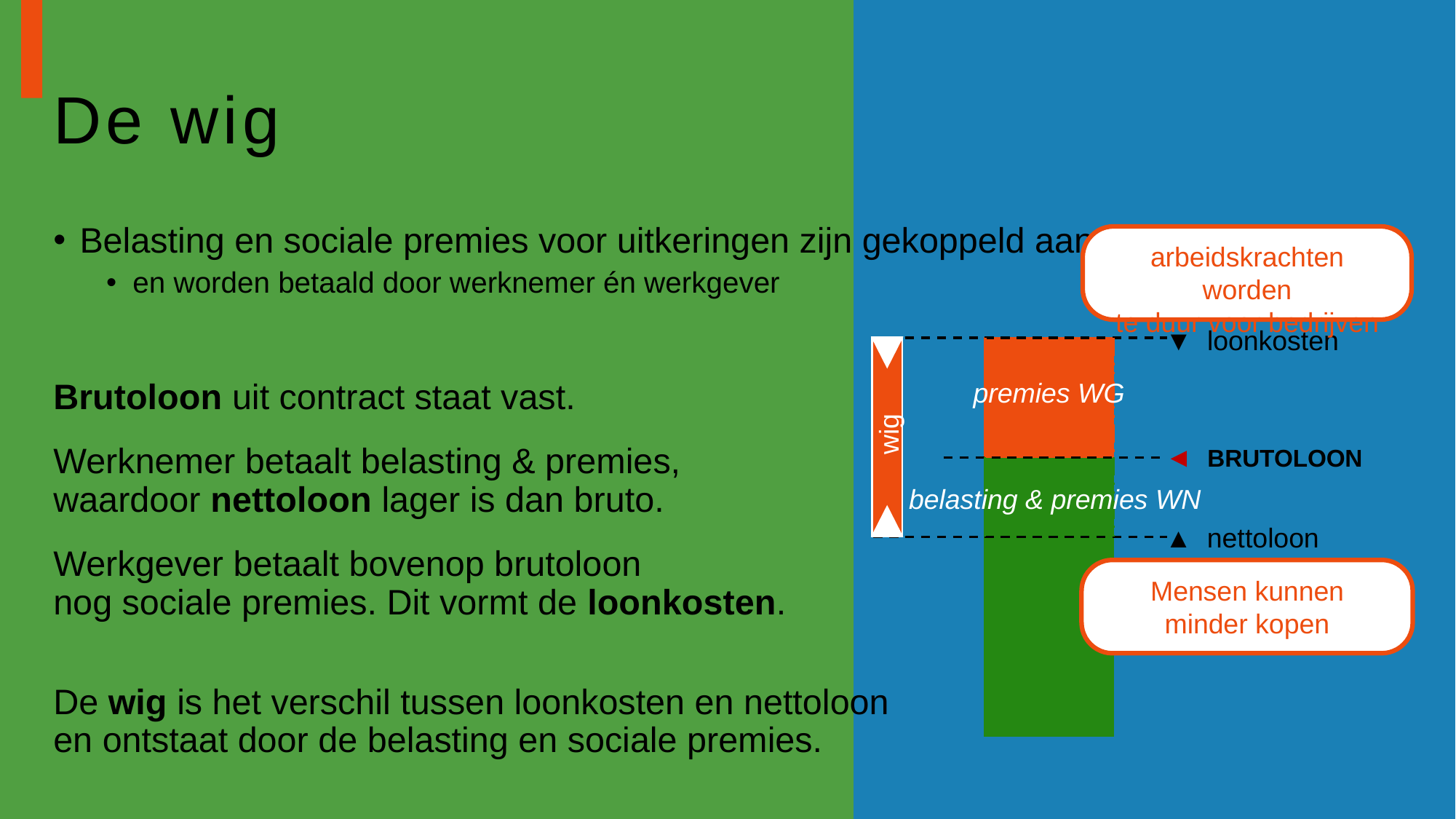

# De wig
Belasting en sociale premies voor uitkeringen zijn gekoppeld aan het brutoloon
en worden betaald door werknemer én werkgever

Brutoloon uit contract staat vast.
Werknemer betaalt belasting & premies,
waardoor nettoloon lager is dan bruto.
Werkgever betaalt bovenop brutoloon
nog sociale premies. Dit vormt de loonkosten.
De wig is het verschil tussen loonkosten en nettoloon
en ontstaat door de belasting en sociale premies.
arbeidskrachten worden
te duur voor bedrijven
▼  loonkosten
wig

premies WG
◄  BRUTOLOON

belasting & premies WN
▲  nettoloon

Mensen kunnen
minder kopen